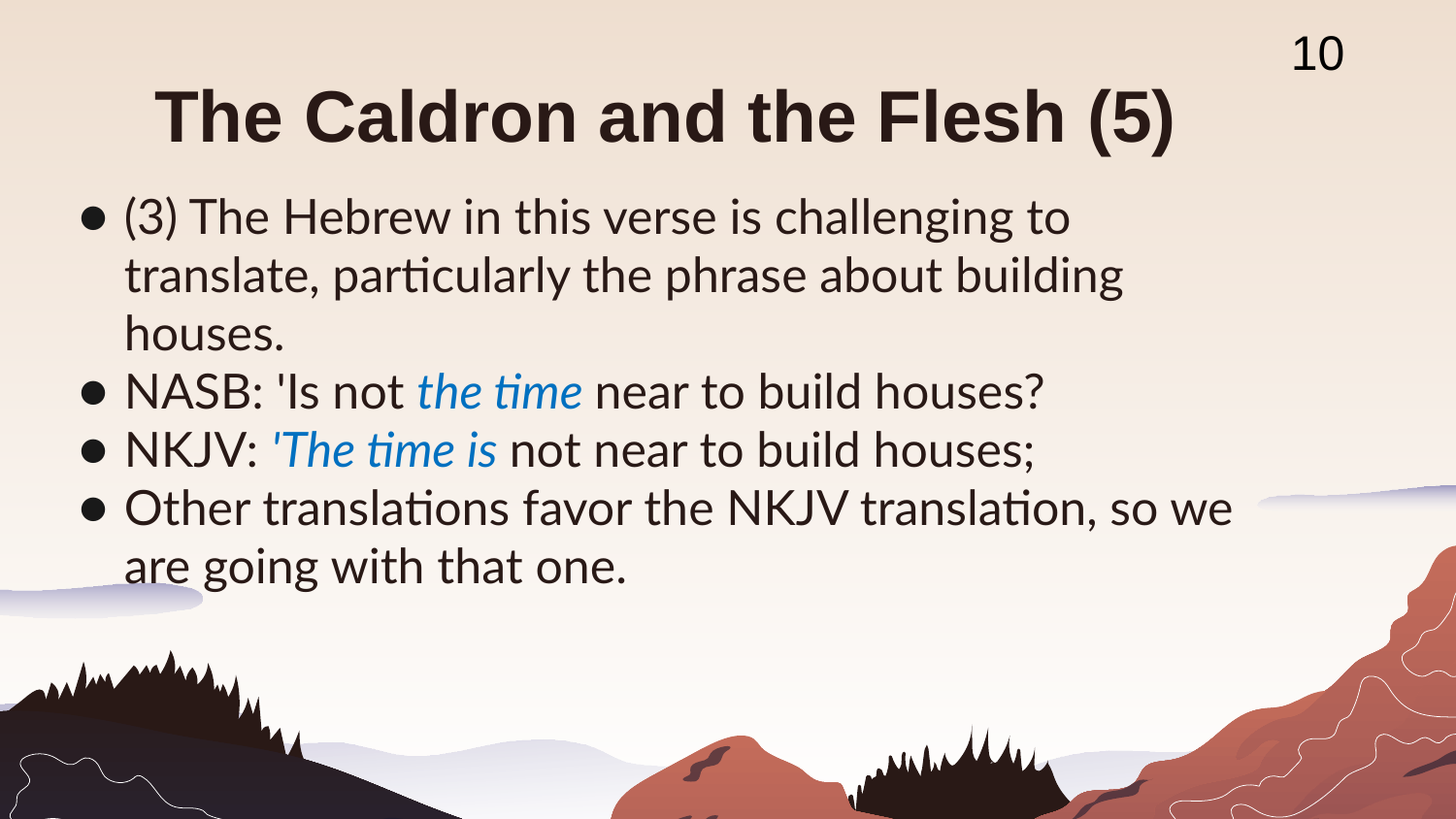

10
# The Caldron and the Flesh (5)
(3) The Hebrew in this verse is challenging to translate, particularly the phrase about building houses.
NASB: 'Is not the time near to build houses?
NKJV: 'The time is not near to build houses;
Other translations favor the NKJV translation, so we are going with that one.